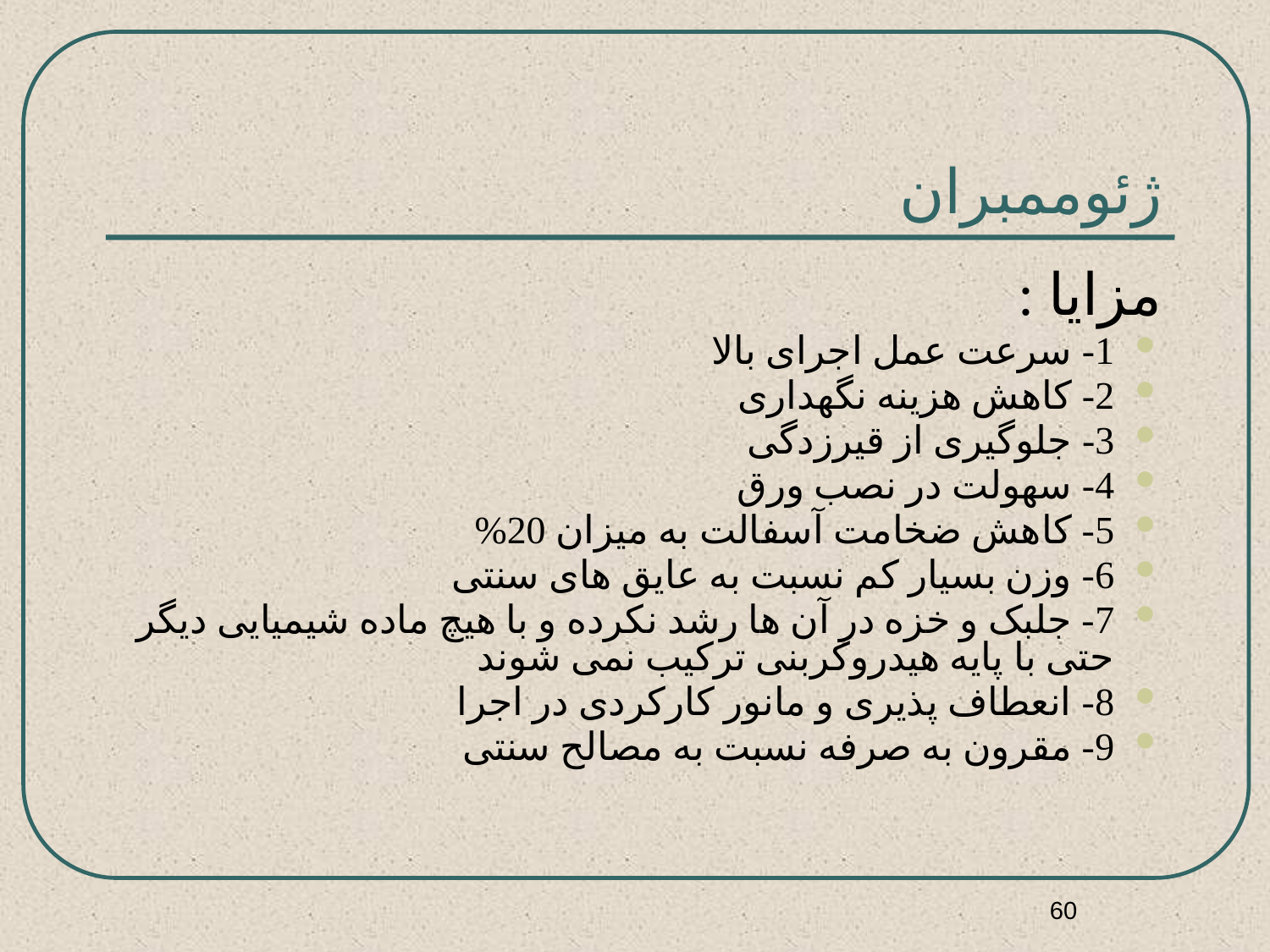

# ژئوممبران
مزایا :
1- سرعت عمل اجرای بالا
2- کاهش هزینه نگهداری
3- جلوگیری از قیرزدگی
4- سهولت در نصب ورق
5- کاهش ضخامت آسفالت به میزان 20%
6- وزن بسیار کم نسبت به عایق های سنتی
7- جلبک و خزه در آن ها رشد نکرده و با هیچ ماده شیمیایی دیگر حتی با پایه هیدروکربنی ترکیب نمی شوند
8- انعطاف پذیری و مانور کارکردی در اجرا
9- مقرون به صرفه نسبت به مصالح سنتی

60